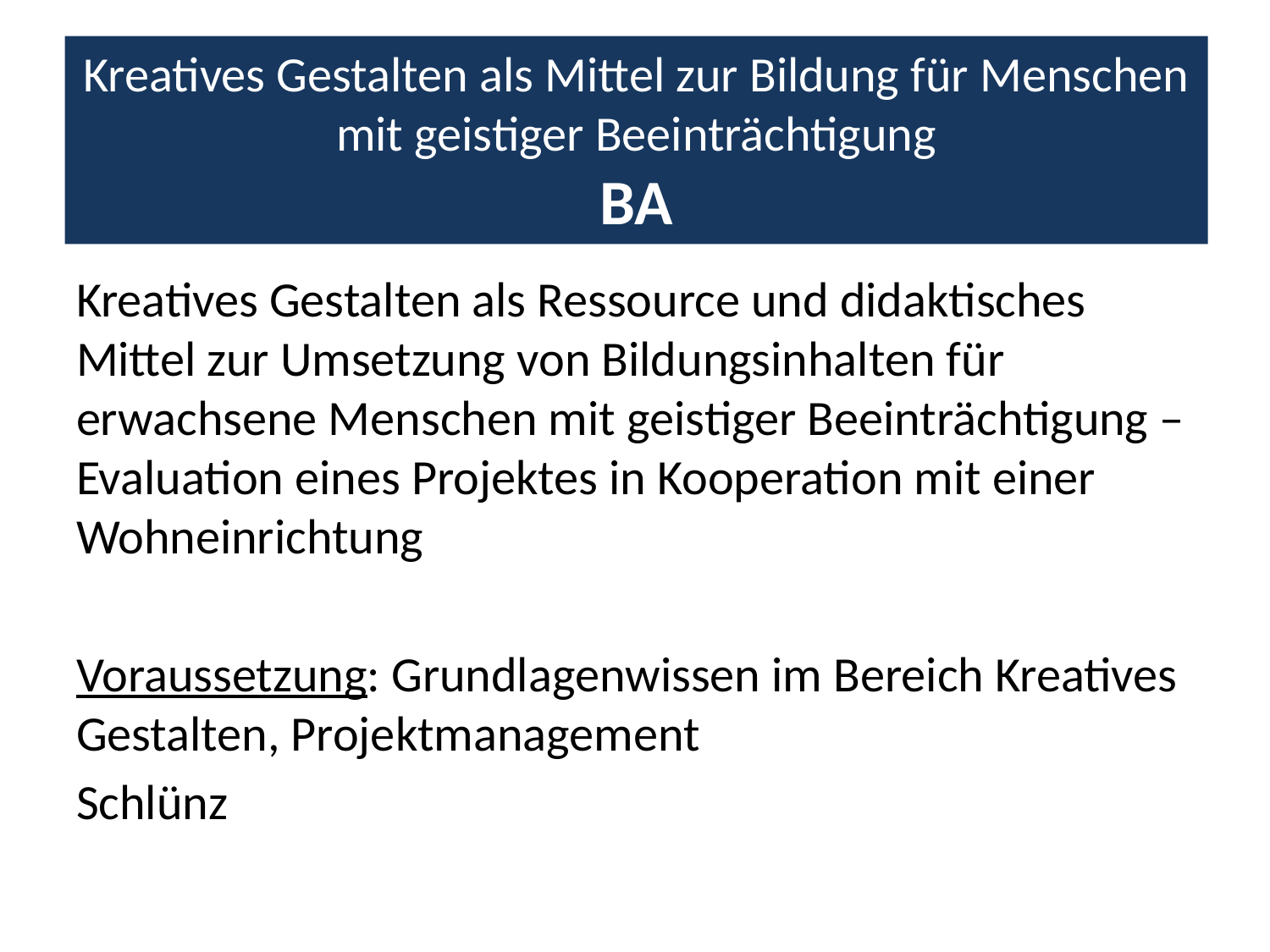

Kreatives Gestalten als Mittel zur Bildung für Menschen mit geistiger Beeinträchtigung
BA
Kreatives Gestalten als Ressource und didaktisches Mittel zur Umsetzung von Bildungsinhalten für erwachsene Menschen mit geistiger Beeinträchtigung – Evaluation eines Projektes in Kooperation mit einer Wohneinrichtung

Voraussetzung: Grundlagenwissen im Bereich Kreatives Gestalten, Projektmanagement
Schlünz